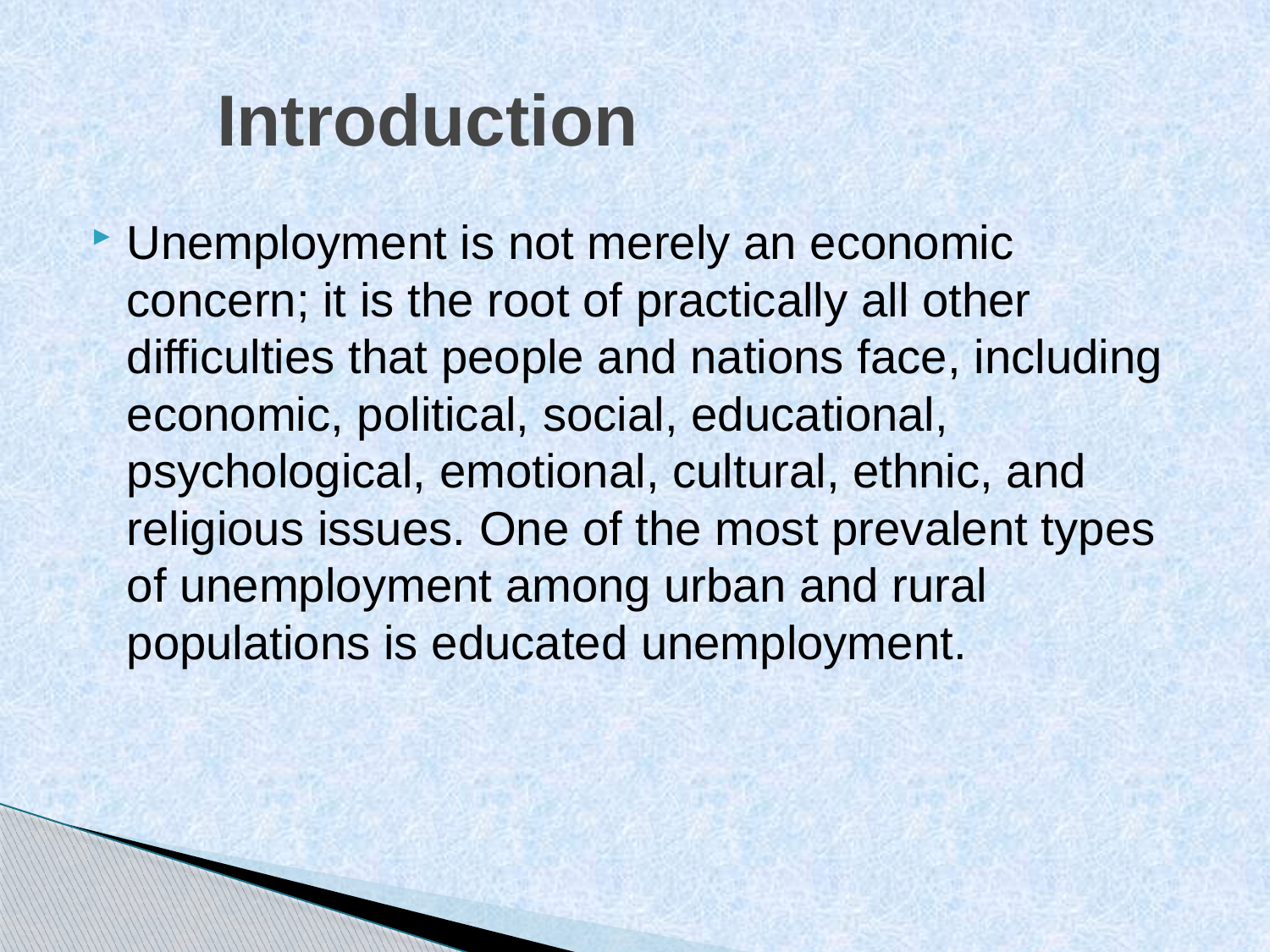

# Introduction
Unemployment is not merely an economic concern; it is the root of practically all other difficulties that people and nations face, including economic, political, social, educational, psychological, emotional, cultural, ethnic, and religious issues. One of the most prevalent types of unemployment among urban and rural populations is educated unemployment.